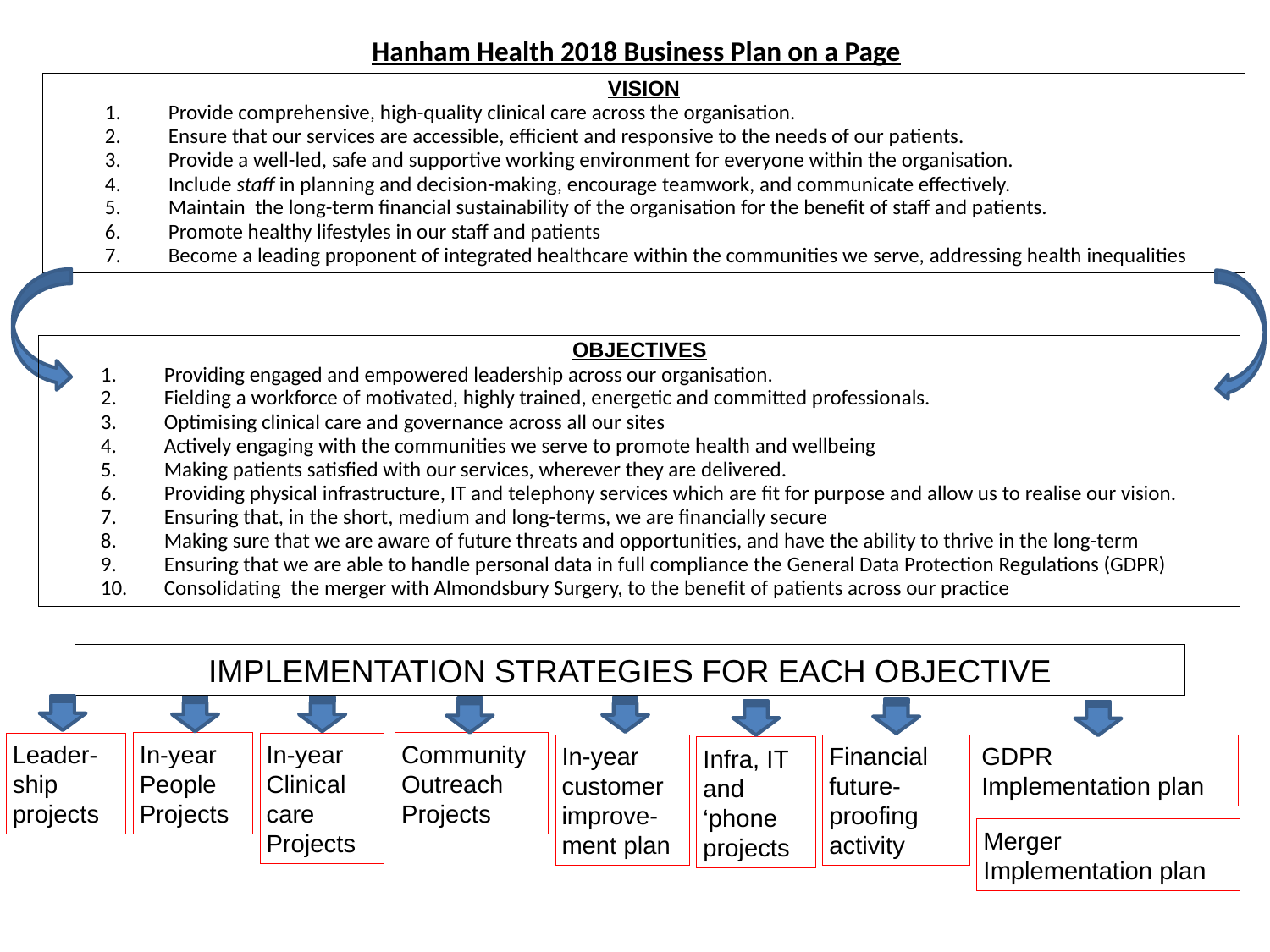

# Hanham Health 2018 Business Plan on a Page
VISION
Provide comprehensive, high-quality clinical care across the organisation.
Ensure that our services are accessible, efficient and responsive to the needs of our patients.
Provide a well-led, safe and supportive working environment for everyone within the organisation.
Include staff in planning and decision-making, encourage teamwork, and communicate effectively.
Maintain  the long-term financial sustainability of the organisation for the benefit of staff and patients.
Promote healthy lifestyles in our staff and patients
Become a leading proponent of integrated healthcare within the communities we serve, addressing health inequalities

OBJECTIVES
Providing engaged and empowered leadership across our organisation.
Fielding a workforce of motivated, highly trained, energetic and committed professionals.
Optimising clinical care and governance across all our sites
Actively engaging with the communities we serve to promote health and wellbeing
Making patients satisfied with our services, wherever they are delivered.
Providing physical infrastructure, IT and telephony services which are fit for purpose and allow us to realise our vision.
Ensuring that, in the short, medium and long-terms, we are financially secure
Making sure that we are aware of future threats and opportunities, and have the ability to thrive in the long-term
Ensuring that we are able to handle personal data in full compliance the General Data Protection Regulations (GDPR)
Consolidating  the merger with Almondsbury Surgery, to the benefit of patients across our practice
IMPLEMENTATION STRATEGIES FOR EACH OBJECTIVE

In-year
People
Projects
Community Outreach Projects
Leader-ship
projects
In-year
Clinical care Projects
In-year customer improve-ment plan
Financial
future-proofing
activity
GDPR
Implementation plan
Infra, IT and ‘phone projects
Merger
Implementation plan
| Objective 1: Leaders identified, nurtured, supported | Objective 2: Motivated, trained, happy workforce | Objective 3: Optimum clinical care across all sites | Objective 4: More ‘health-aware’ patient population; improved general wellbeing in our community . | Objective 5: Communities we serve engaged in the development of our services and satisfied with them | Objective 6: Infra, equipment, facilities fully fit for purpose | Objective 7: Financial sustainability and stability achieved | Objective : | Objective 7: | Objective 7: |
| --- | --- | --- | --- | --- | --- | --- | --- | --- | --- |